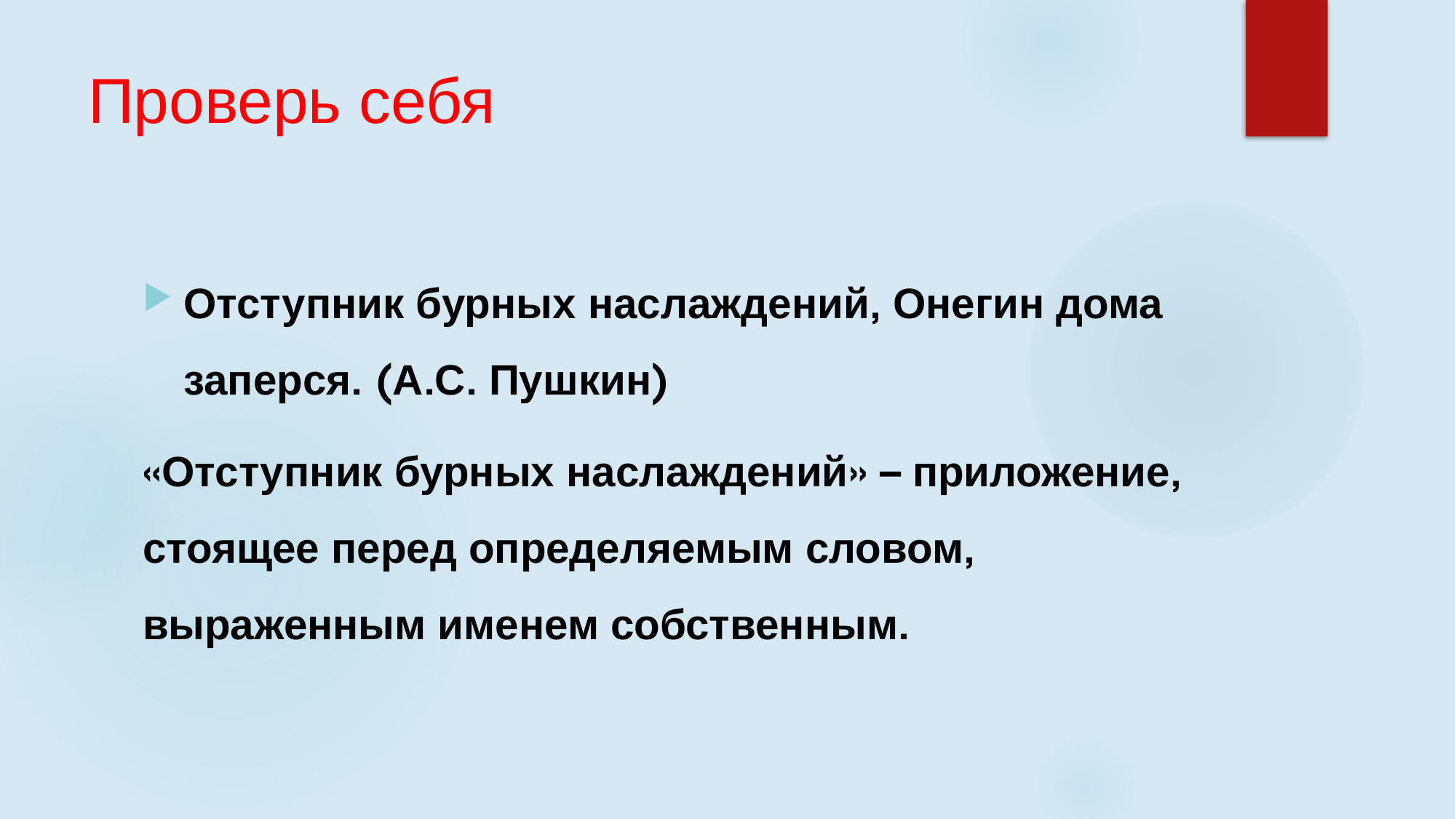

# Проверь себя
Отступник бурных наслаждений, Онегин дома заперся. (А.С. Пушкин)
«Отступник бурных наслаждений» – приложение, стоящее перед определяемым словом, выраженным именем собственным.